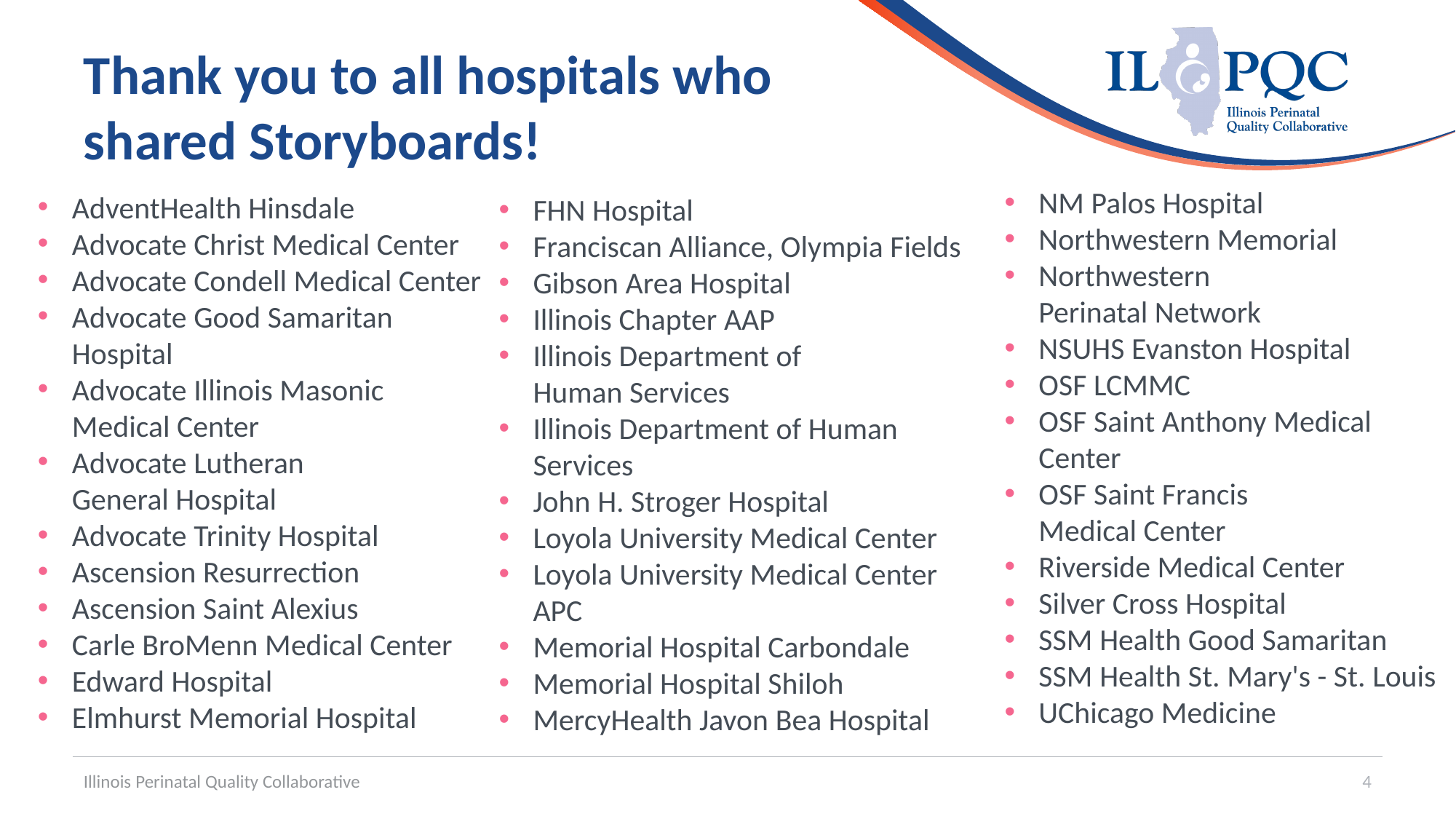

# Thank you to all hospitals who shared Storyboards!
NM Palos Hospital ​​
Northwestern Memorial ​​
Northwestern Perinatal Network ​​
NSUHS Evanston Hospital ​​
OSF LCMMC ​​
OSF Saint Anthony Medical Center ​​
OSF Saint Francis Medical Center ​​
Riverside Medical Center ​​
Silver Cross Hospital ​​
SSM Health Good Samaritan ​​
SSM Health St. Mary's - St. Louis ​​
UChicago Medicine ​
AdventHealth Hinsdale
Advocate Christ Medical Center
Advocate Condell Medical Center
Advocate Good Samaritan Hospital
Advocate Illinois Masonic Medical Center
Advocate Lutheran General Hospital
Advocate Trinity Hospital
Ascension Resurrection
Ascension Saint Alexius
Carle BroMenn Medical Center
Edward Hospital
Elmhurst Memorial Hospital

FHN Hospital ​
Franciscan Alliance, Olympia Fields ​
Gibson Area Hospital ​
Illinois Chapter AAP ​
Illinois Department of Human Services
Illinois Department of Human Services
John H. Stroger Hospital
Loyola University Medical Center
Loyola University Medical Center APC
Memorial Hospital Carbondale
Memorial Hospital Shiloh
MercyHealth Javon Bea Hospital
Illinois Perinatal Quality Collaborative
4